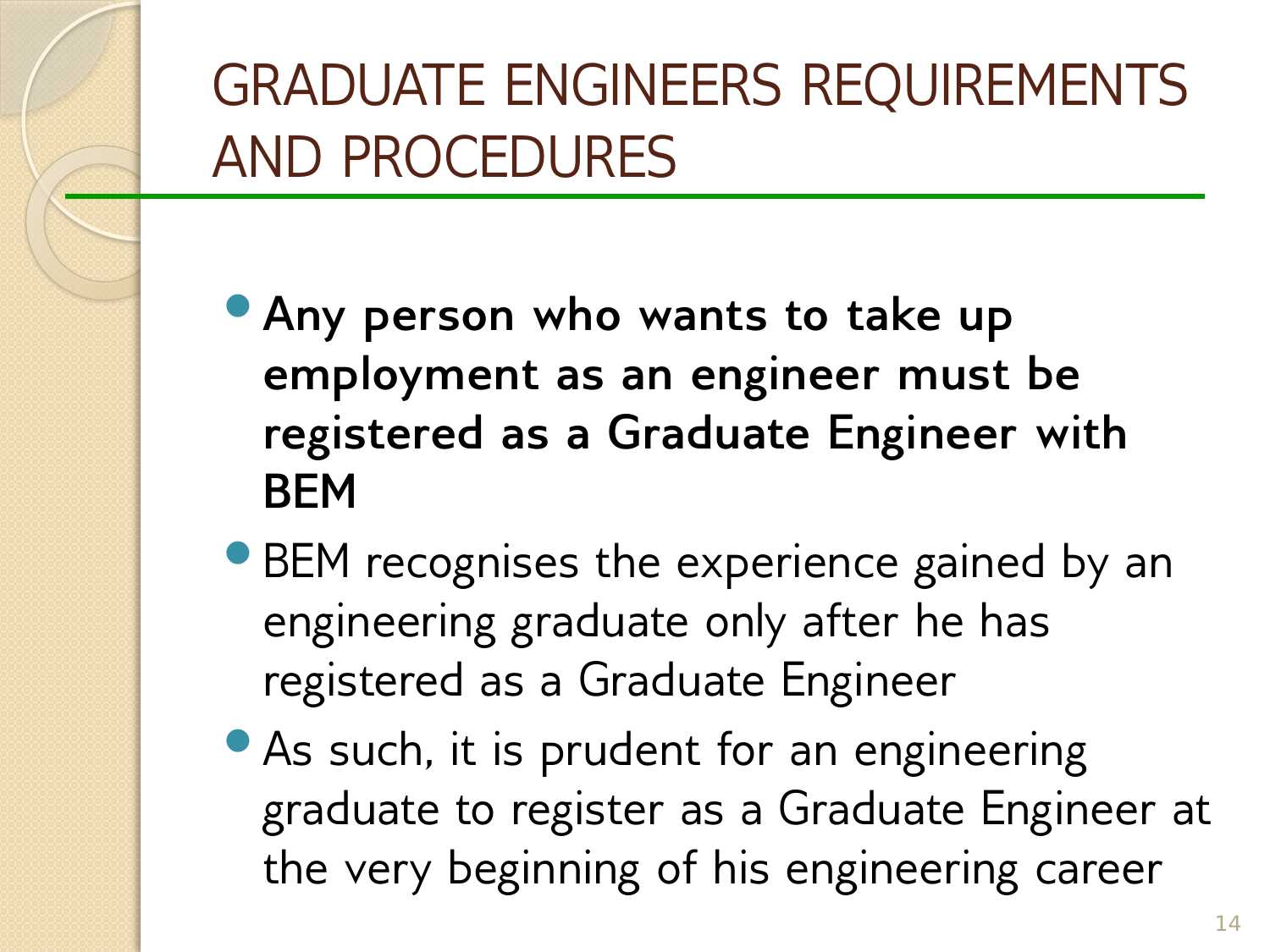

# GRADUATE ENGINEERS REQUIREMENTS AND PROCEDURES
Any person who wants to take up employment as an engineer must be registered as a Graduate Engineer with BEM
BEM recognises the experience gained by an engineering graduate only after he has registered as a Graduate Engineer
As such, it is prudent for an engineering graduate to register as a Graduate Engineer at the very beginning of his engineering career
14